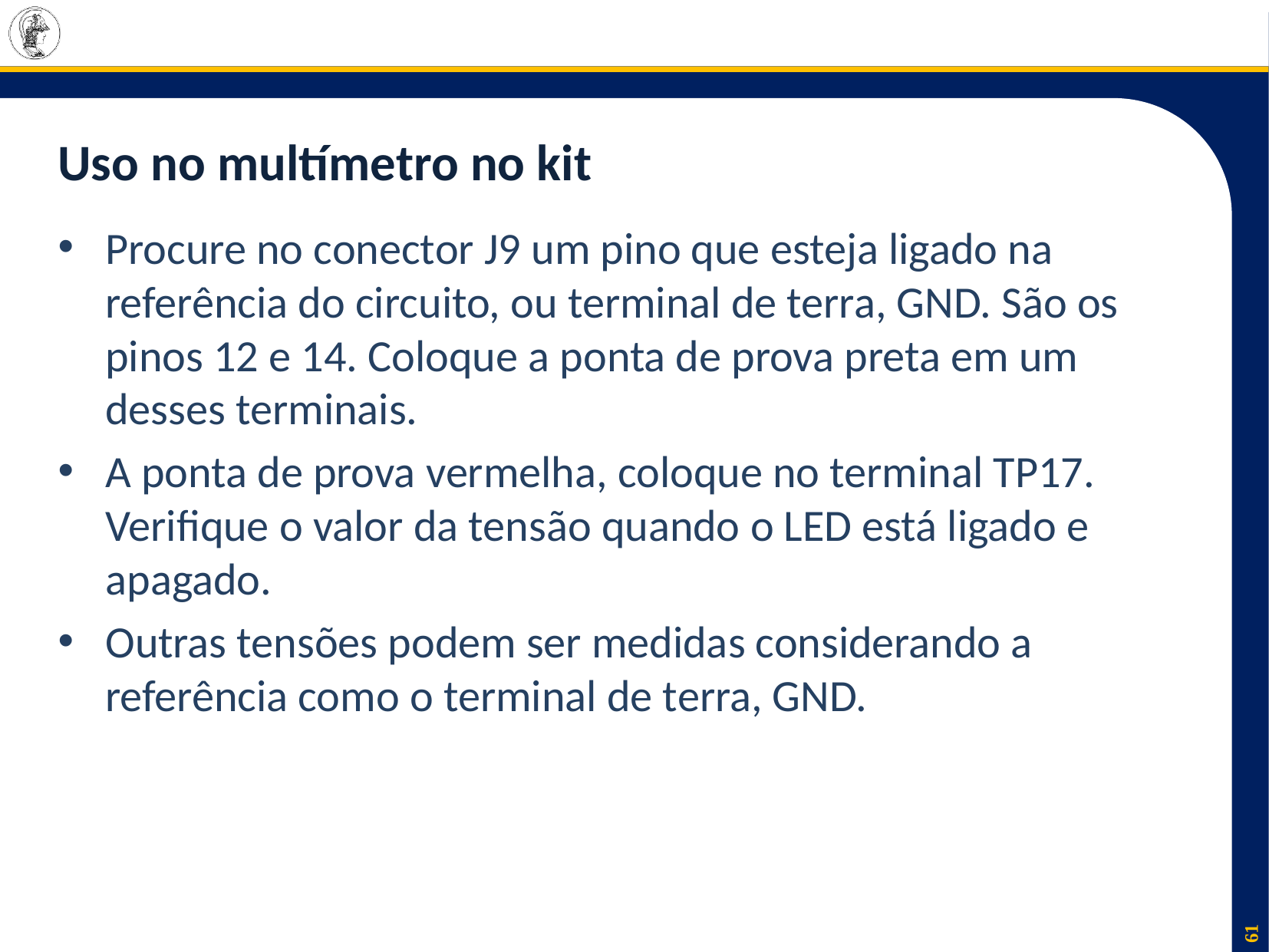

# Uso no multímetro no kit
Procure no conector J9 um pino que esteja ligado na referência do circuito, ou terminal de terra, GND. São os pinos 12 e 14. Coloque a ponta de prova preta em um desses terminais.
A ponta de prova vermelha, coloque no terminal TP17. Verifique o valor da tensão quando o LED está ligado e apagado.
Outras tensões podem ser medidas considerando a referência como o terminal de terra, GND.